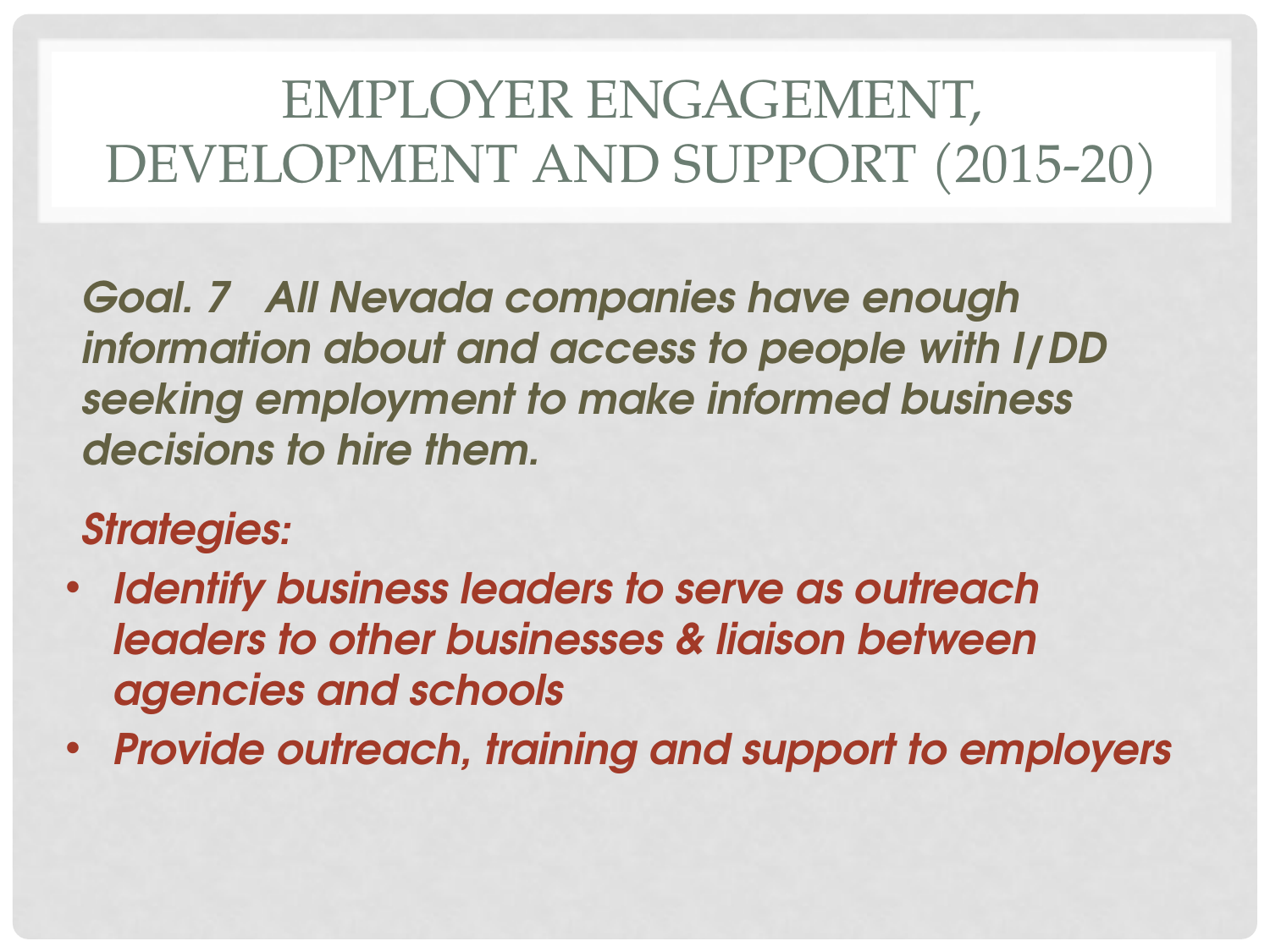

# Employer engagement, development and support (2015-20)
Goal. 7   All Nevada companies have enough information about and access to people with I/DD seeking employment to make informed business decisions to hire them.

Strategies:
Identify business leaders to serve as outreach leaders to other businesses & liaison between agencies and schools
Provide outreach, training and support to employers